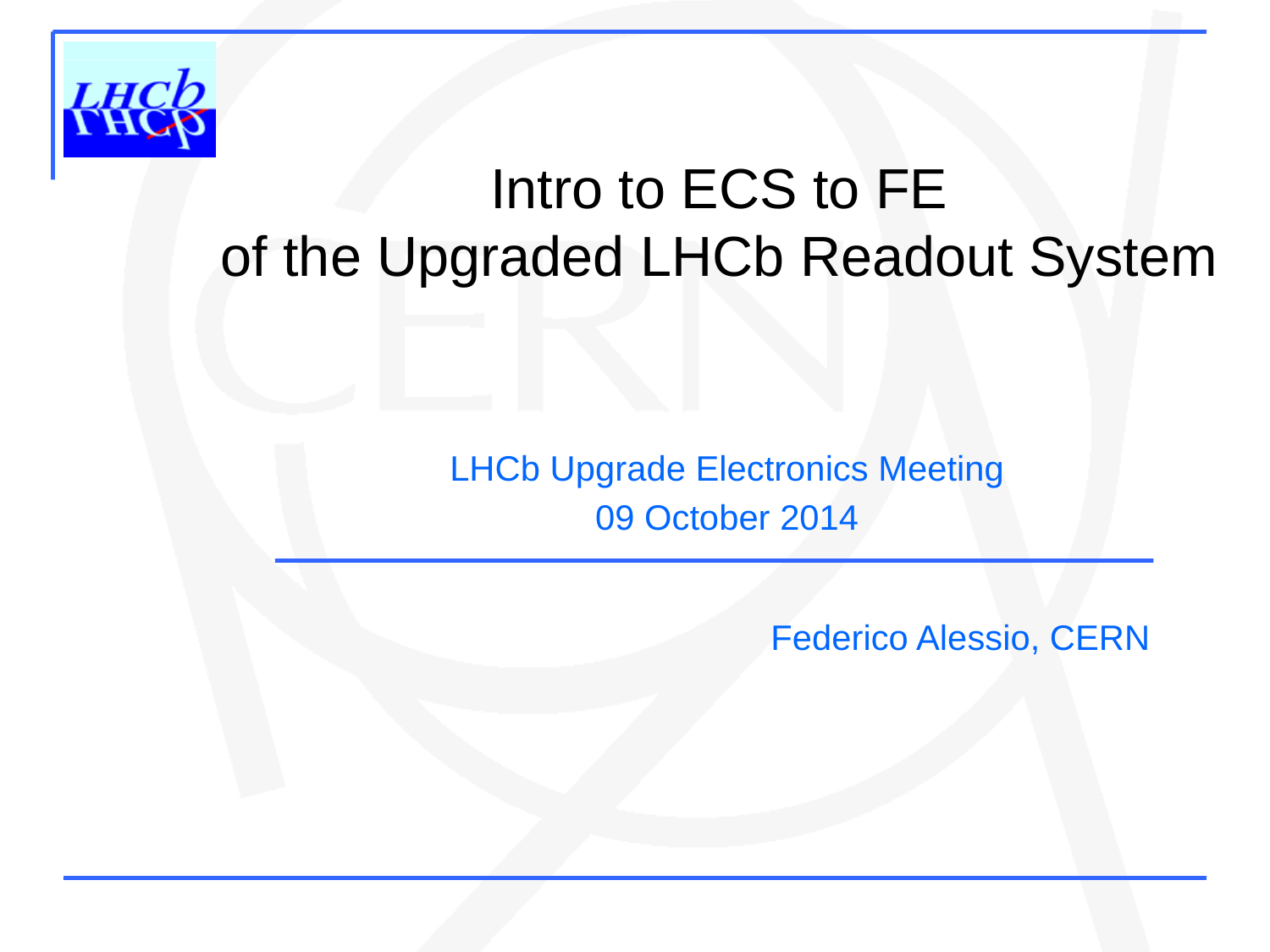

Intro to ECS to FE
of the Upgraded LHCb Readout System
LHCb Upgrade Electronics Meeting
09 October 2014

Federico Alessio, CERN